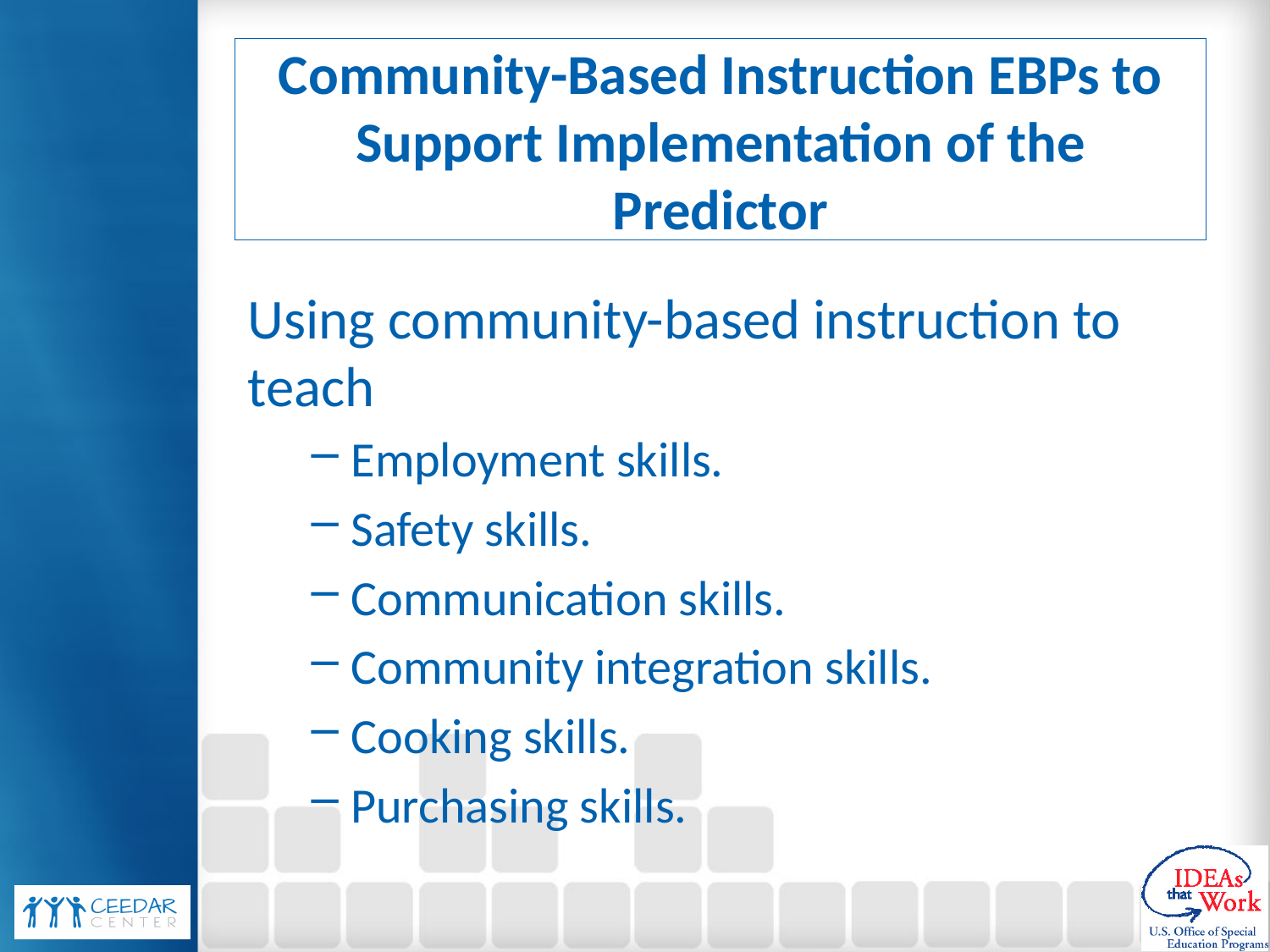

# Community-Based Instruction EBPs to Support Implementation of the Predictor
Using community-based instruction to teach
Employment skills.
Safety skills.
Communication skills.
Community integration skills.
Cooking skills.
Purchasing skills.